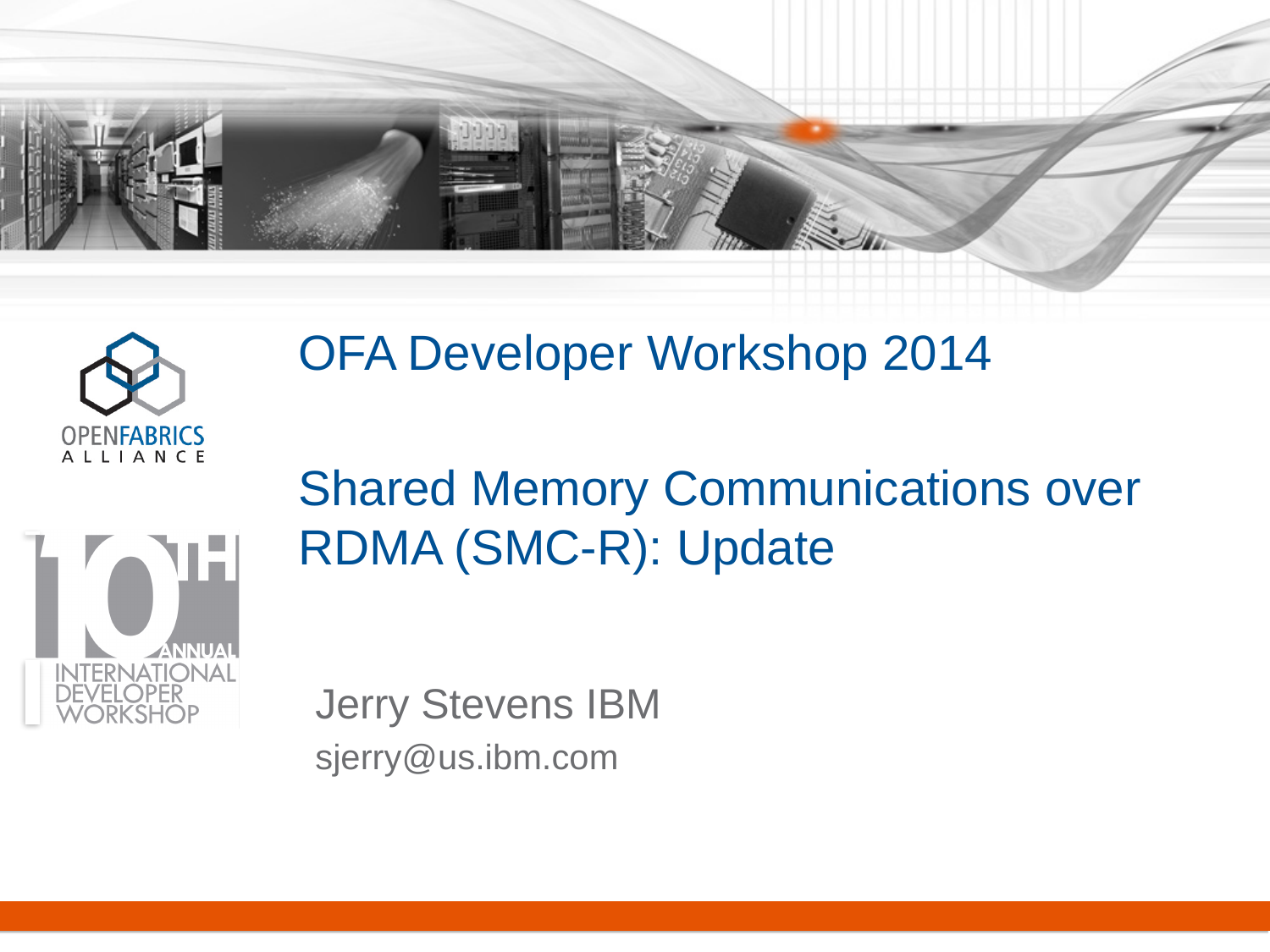

# OFA Developer Workshop 2014 Shared Memory Communications over RDMA (SMC-R): Update
Jerry Stevens IBM
sjerry@us.ibm.com